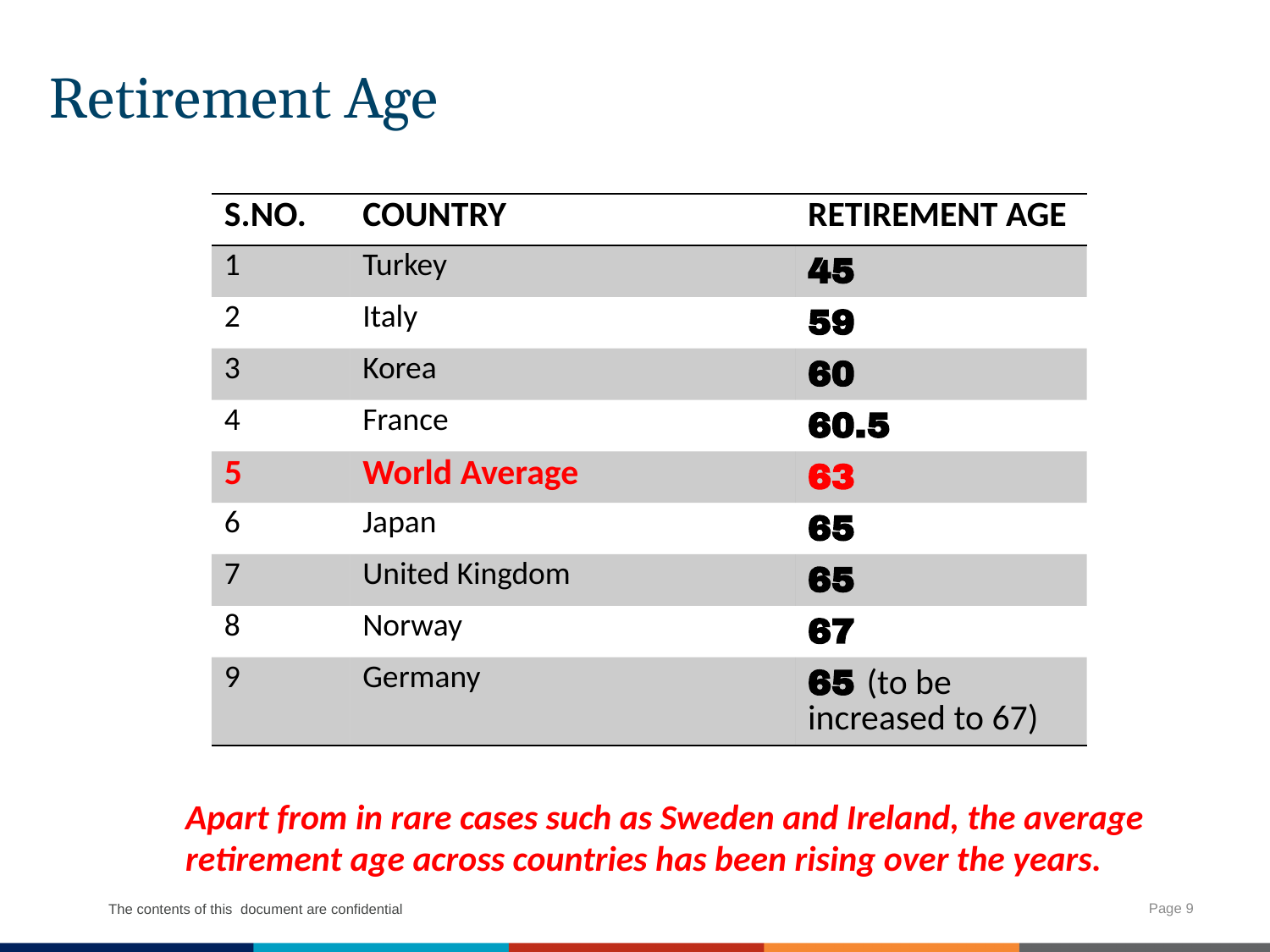

# Retirement Age
| S.No. | Country | Retirement Age |
| --- | --- | --- |
| 1 | Turkey | 45 |
| 2 | Italy | 59 |
| 3 | Korea | 60 |
| 4 | France | 60.5 |
| 5 | World Average | 63 |
| 6 | Japan | 65 |
| 7 | United Kingdom | 65 |
| 8 | Norway | 67 |
| 9 | Germany | 65 (to be increased to 67) |

Apart from in rare cases such as Sweden and Ireland, the average retirement age across countries has been rising over the years.
Page 9